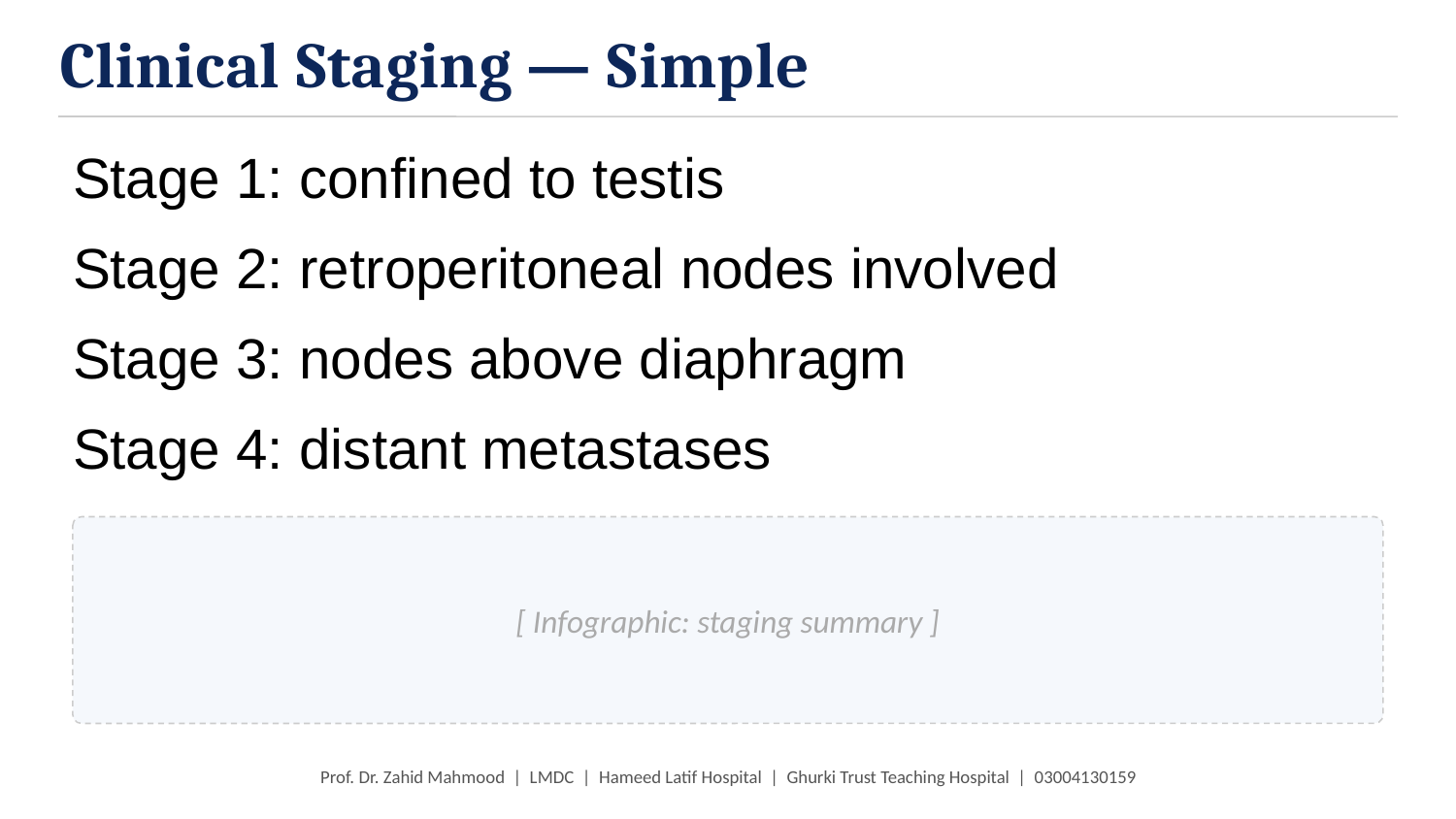

Clinical Staging — Simple

Stage 1: confined to testis
Stage 2: retroperitoneal nodes involved
Stage 3: nodes above diaphragm
Stage 4: distant metastases

[ Infographic: staging summary ]
Prof. Dr. Zahid Mahmood  |  LMDC  |  Hameed Latif Hospital  |  Ghurki Trust Teaching Hospital  |  03004130159